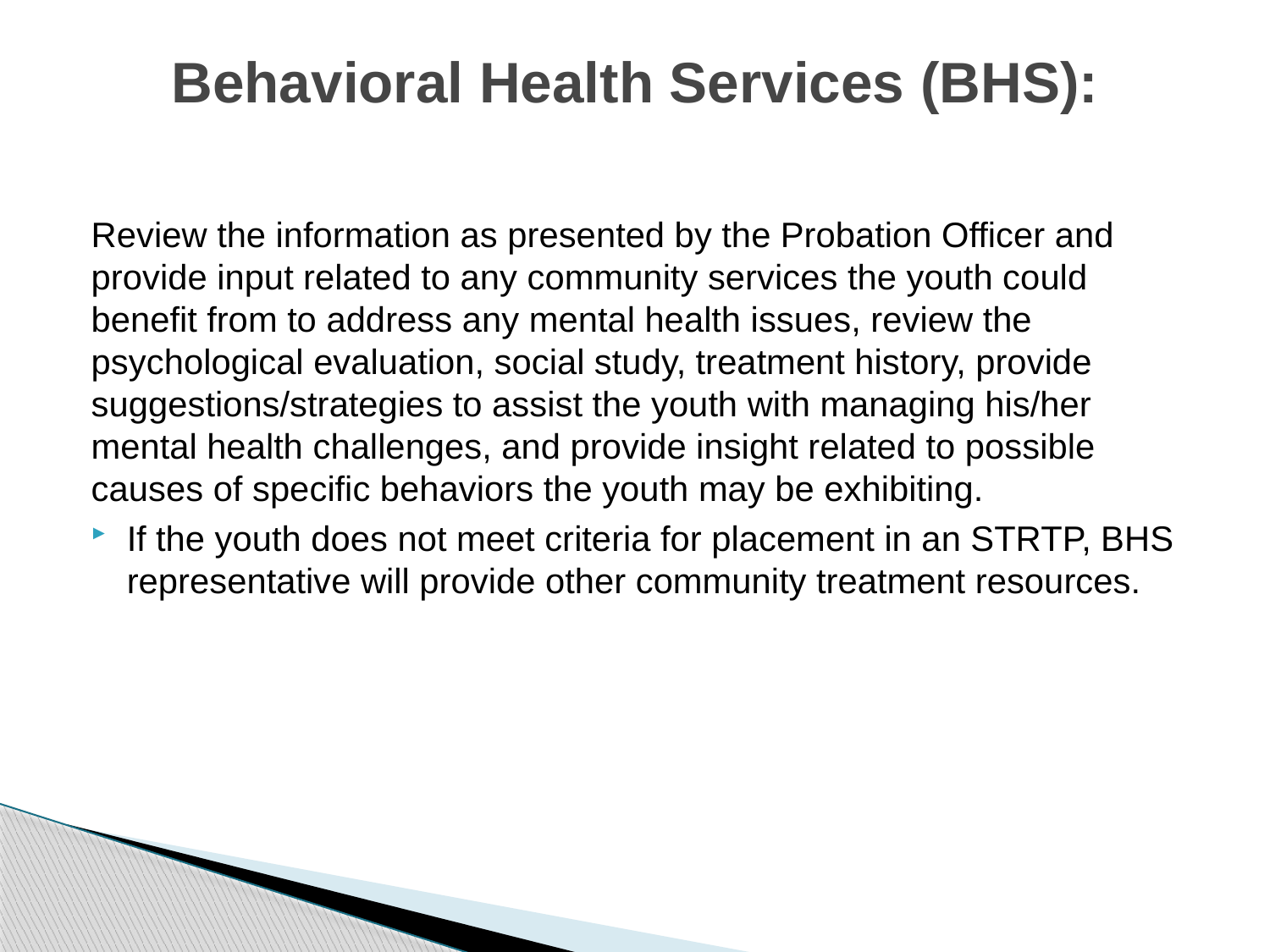

# Behavioral Health Services (BHS):
Review the information as presented by the Probation Officer and provide input related to any community services the youth could benefit from to address any mental health issues, review the psychological evaluation, social study, treatment history, provide suggestions/strategies to assist the youth with managing his/her mental health challenges, and provide insight related to possible causes of specific behaviors the youth may be exhibiting.
If the youth does not meet criteria for placement in an STRTP, BHS representative will provide other community treatment resources.